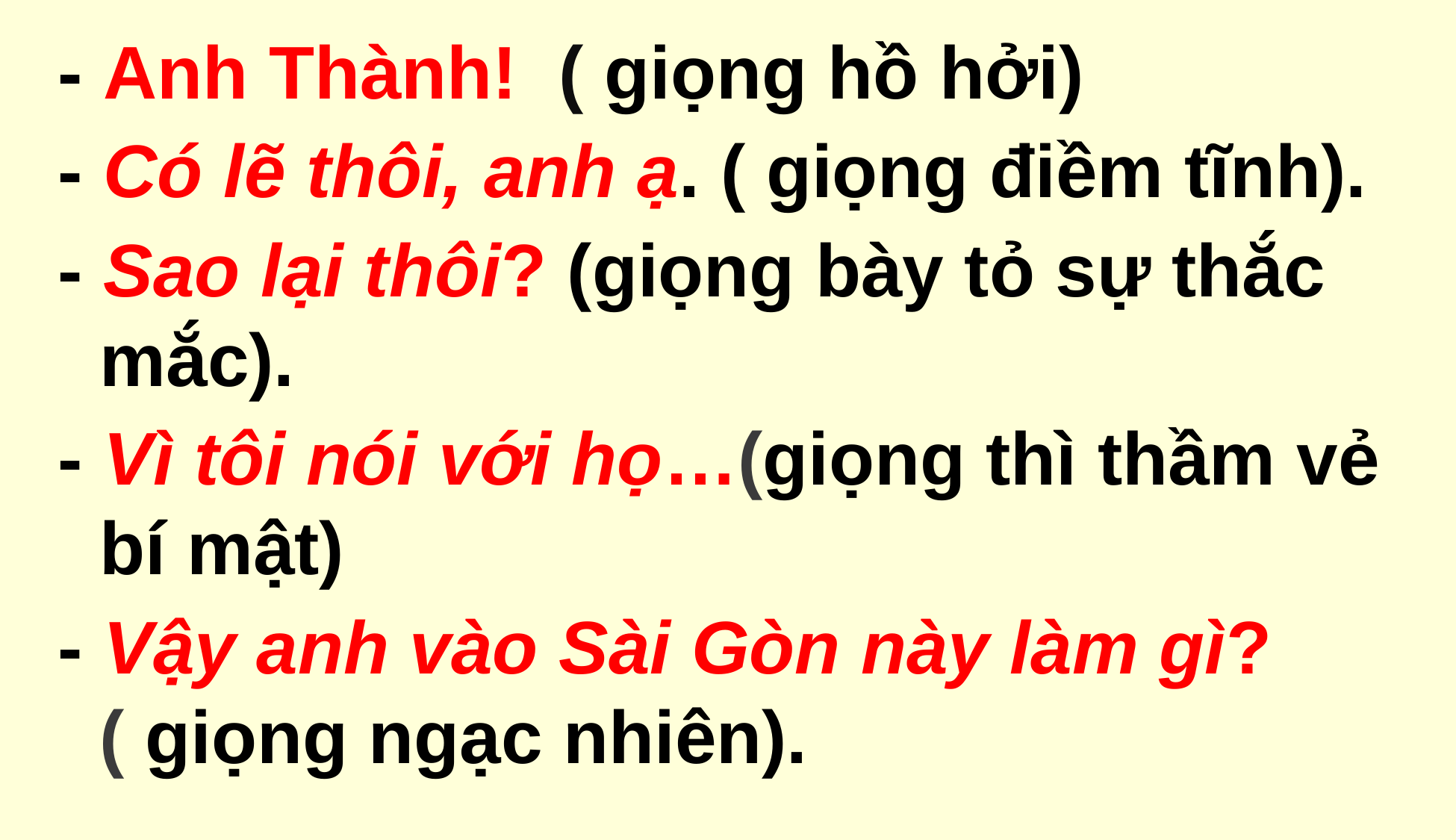

- Anh Thành!  ( giọng hồ hởi)
- Có lẽ thôi, anh ạ. ( giọng điềm tĩnh).
- Sao lại thôi? (giọng bày tỏ sự thắc mắc).
- Vì tôi nói với họ…(giọng thì thầm vẻ bí mật)
- Vậy anh vào Sài Gòn này làm gì?( giọng ngạc nhiên).